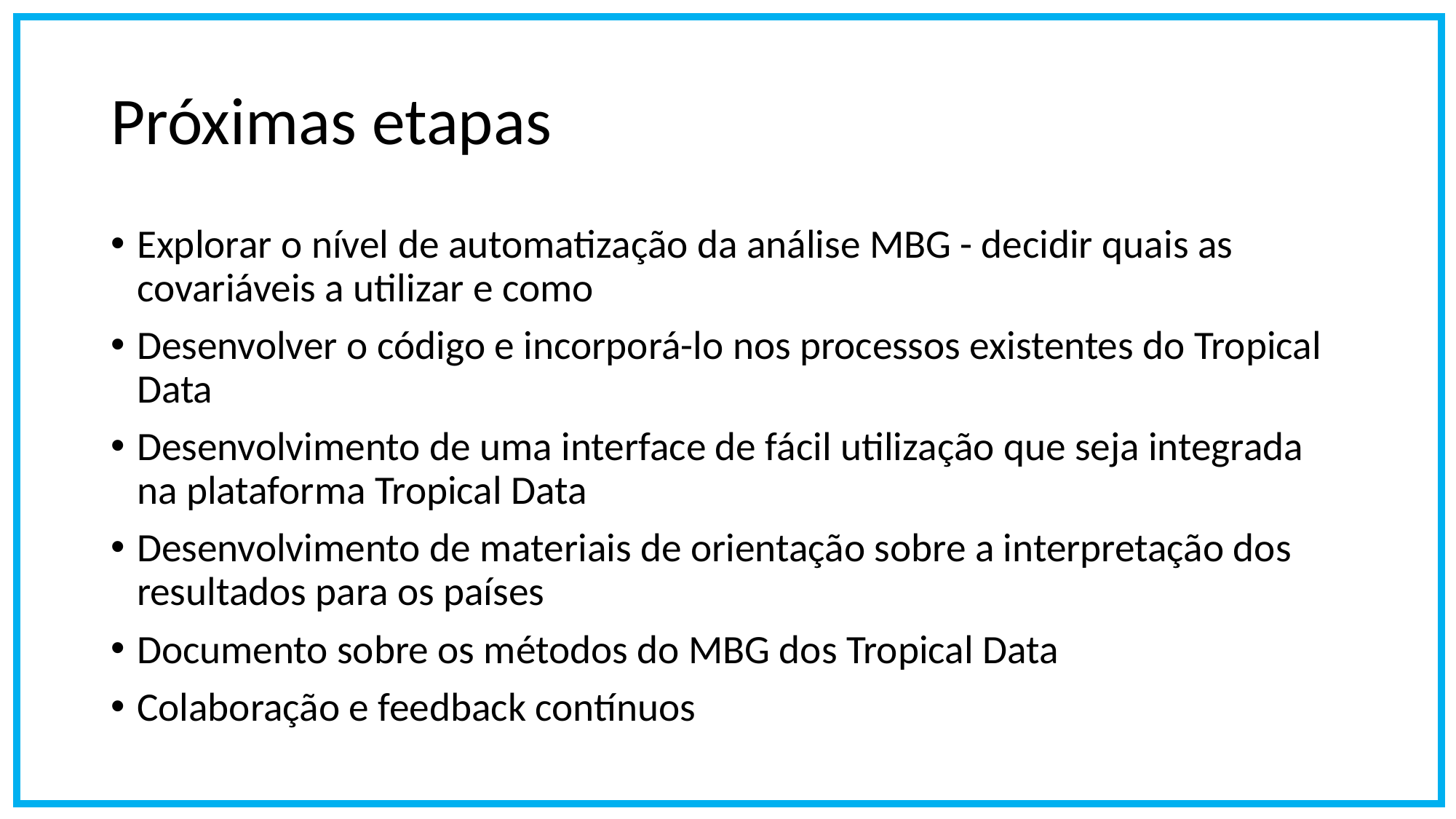

# Próximas etapas
Explorar o nível de automatização da análise MBG - decidir quais as covariáveis a utilizar e como
Desenvolver o código e incorporá-lo nos processos existentes do Tropical Data
Desenvolvimento de uma interface de fácil utilização que seja integrada na plataforma Tropical Data
Desenvolvimento de materiais de orientação sobre a interpretação dos resultados para os países
Documento sobre os métodos do MBG dos Tropical Data
Colaboração e feedback contínuos